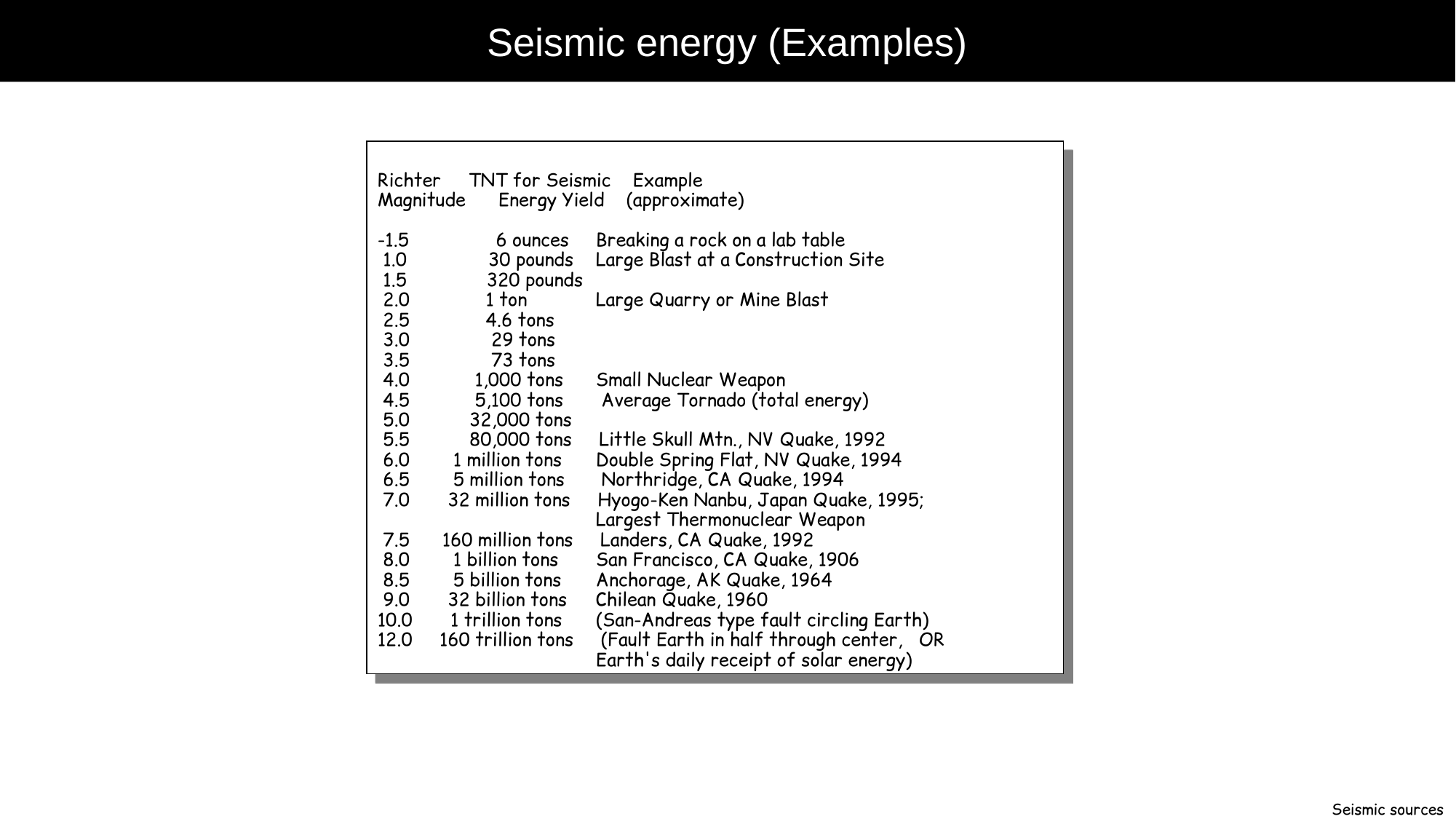

# Seismic energy (Examples)

Richter     TNT for Seismic    Example
Magnitude      Energy Yield    (approximate)

-1.5                6 ounces   	Breaking a rock on a lab table
 1.0               30 pounds   	Large Blast at a Construction Site
 1.5              	320 pounds
 2.0              1 ton      	Large Quarry or Mine Blast
 2.5              4.6 tons
 3.0               29 tons
 3.5               73 tons
 4.0            1,000 tons     	Small Nuclear Weapon
 4.5            5,100 tons    	 Average Tornado (total energy)
 5.0           32,000 tons
 5.5           80,000 tons     Little Skull Mtn., NV Quake, 1992
 6.0        1 million tons     	Double Spring Flat, NV Quake, 1994
 6.5        5 million tons    	 Northridge, CA Quake, 1994
 7.0       32 million tons     Hyogo-Ken Nanbu, Japan Quake, 1995;
		Largest Thermonuclear Weapon
 7.5      160 million tons     Landers, CA Quake, 1992
 8.0        1 billion tons     	San Francisco, CA Quake, 1906
 8.5        5 billion tons     	Anchorage, AK Quake, 1964
 9.0       32 billion tons     	Chilean Quake, 1960
10.0       1 trillion tons     	(San-Andreas type fault circling Earth)
12.0     160 trillion tons     (Fault Earth in half through center,   OR
		Earth's daily receipt of solar energy)